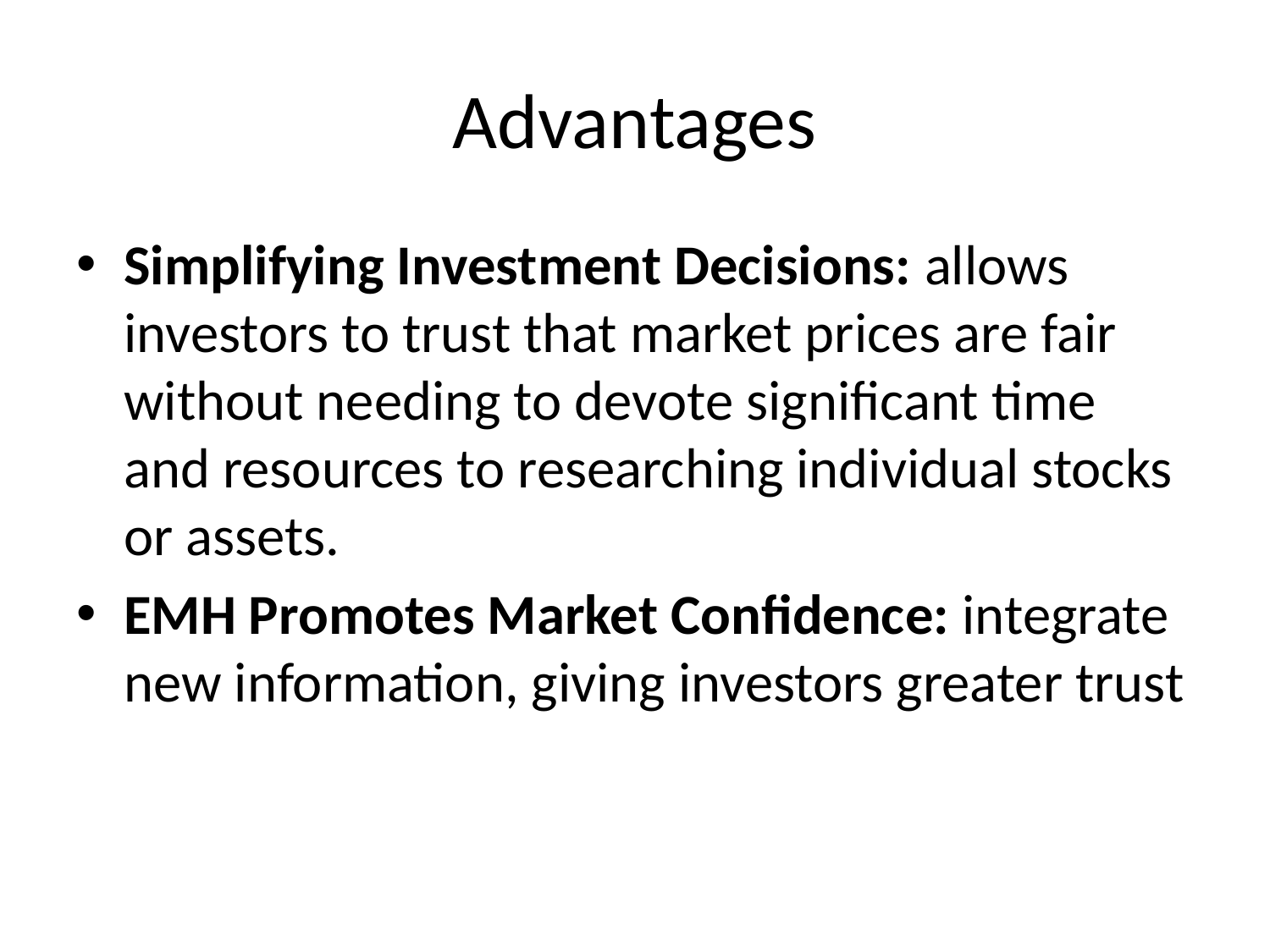

# Advantages
Simplifying Investment Decisions: allows investors to trust that market prices are fair without needing to devote significant time and resources to researching individual stocks or assets.
EMH Promotes Market Confidence: integrate new information, giving investors greater trust